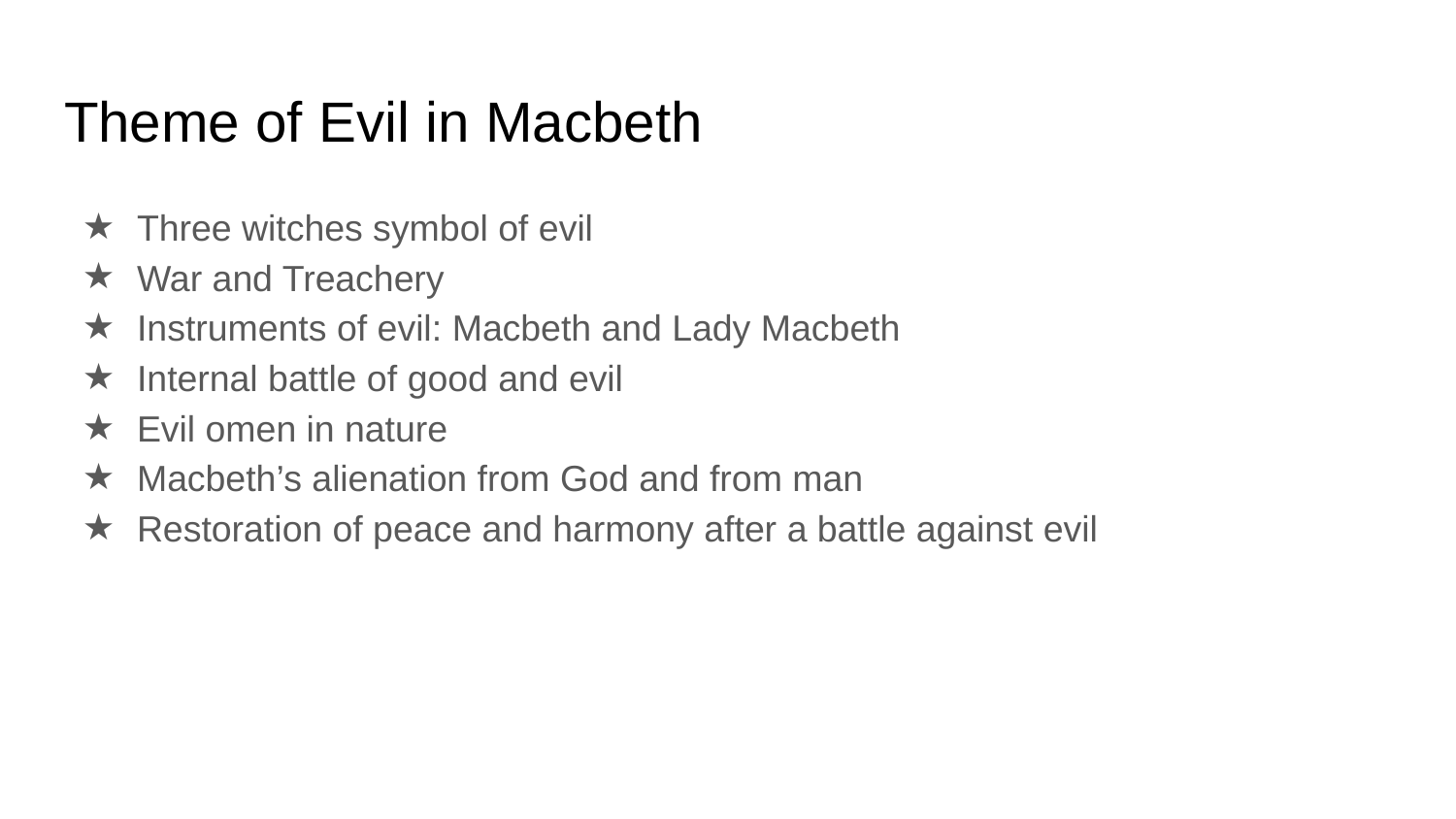

# Theme of Evil in Macbeth
Three witches symbol of evil
War and Treachery
Instruments of evil: Macbeth and Lady Macbeth
Internal battle of good and evil
Evil omen in nature
Macbeth’s alienation from God and from man
Restoration of peace and harmony after a battle against evil